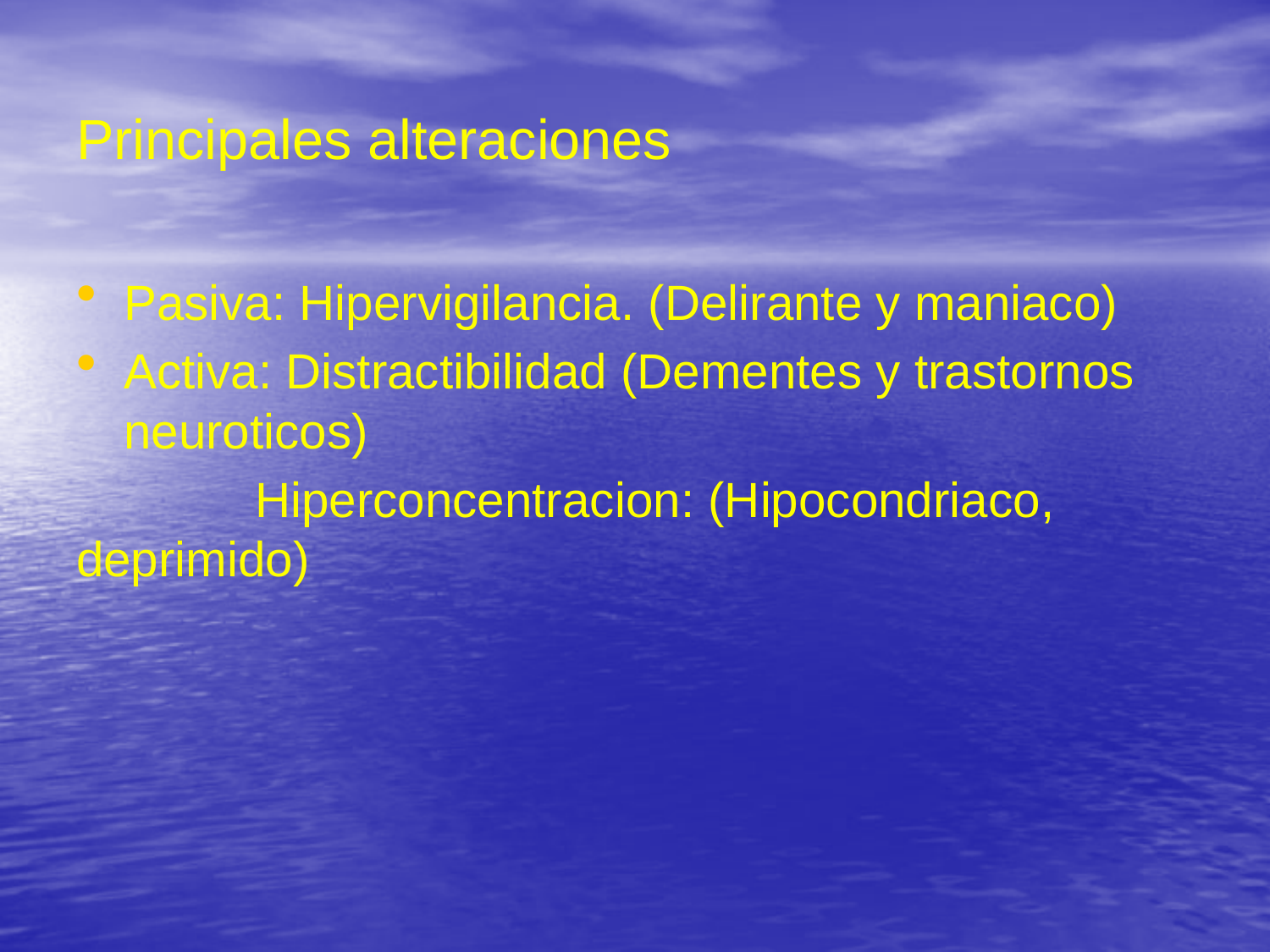

# Principales alteraciones
Pasiva: Hipervigilancia. (Delirante y maniaco)
Activa: Distractibilidad (Dementes y trastornos neuroticos)
             Hiperconcentracion: (Hipocondriaco, deprimido)